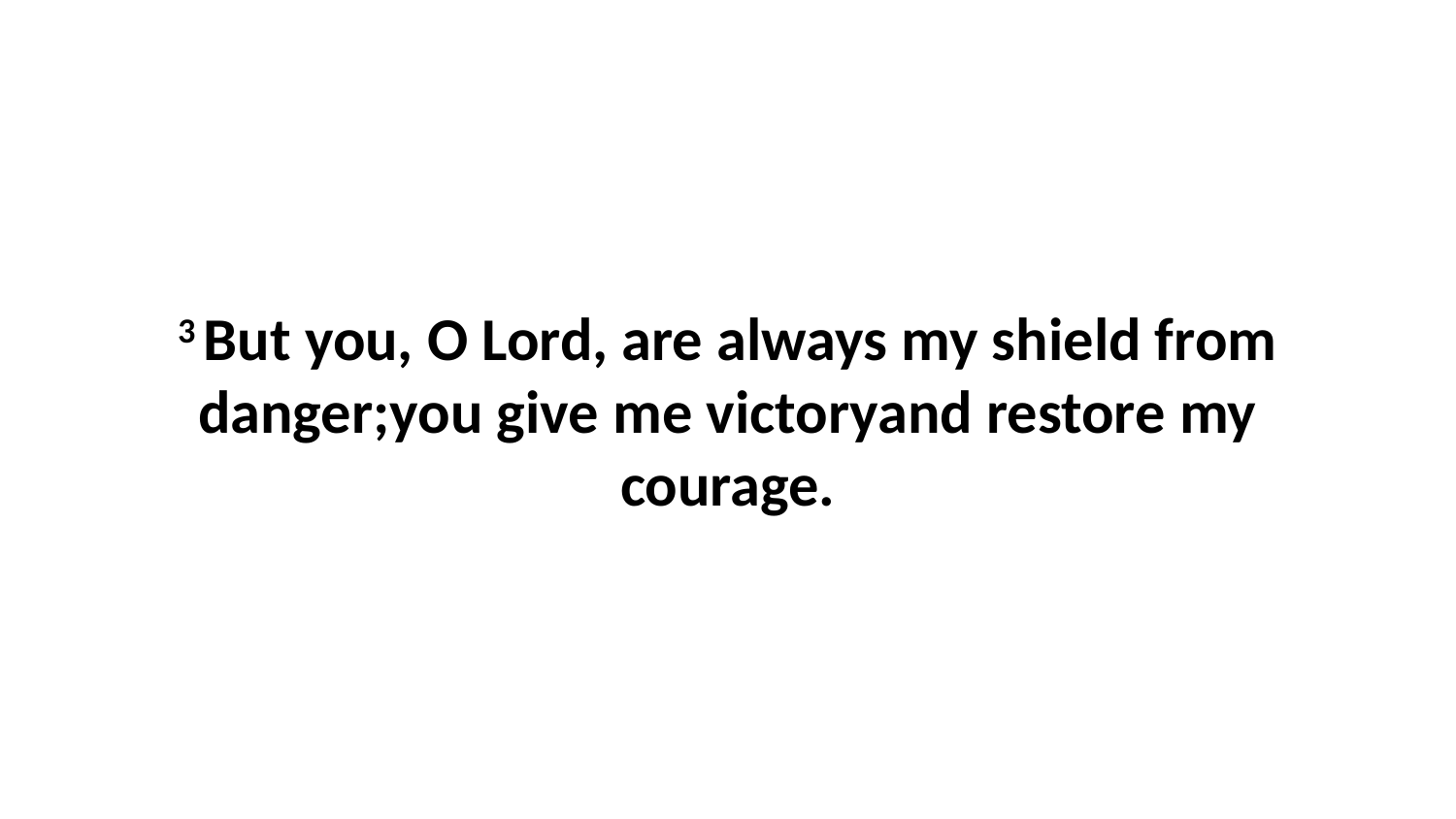

3 But you, O Lord, are always my shield from danger;you give me victoryand restore my courage.